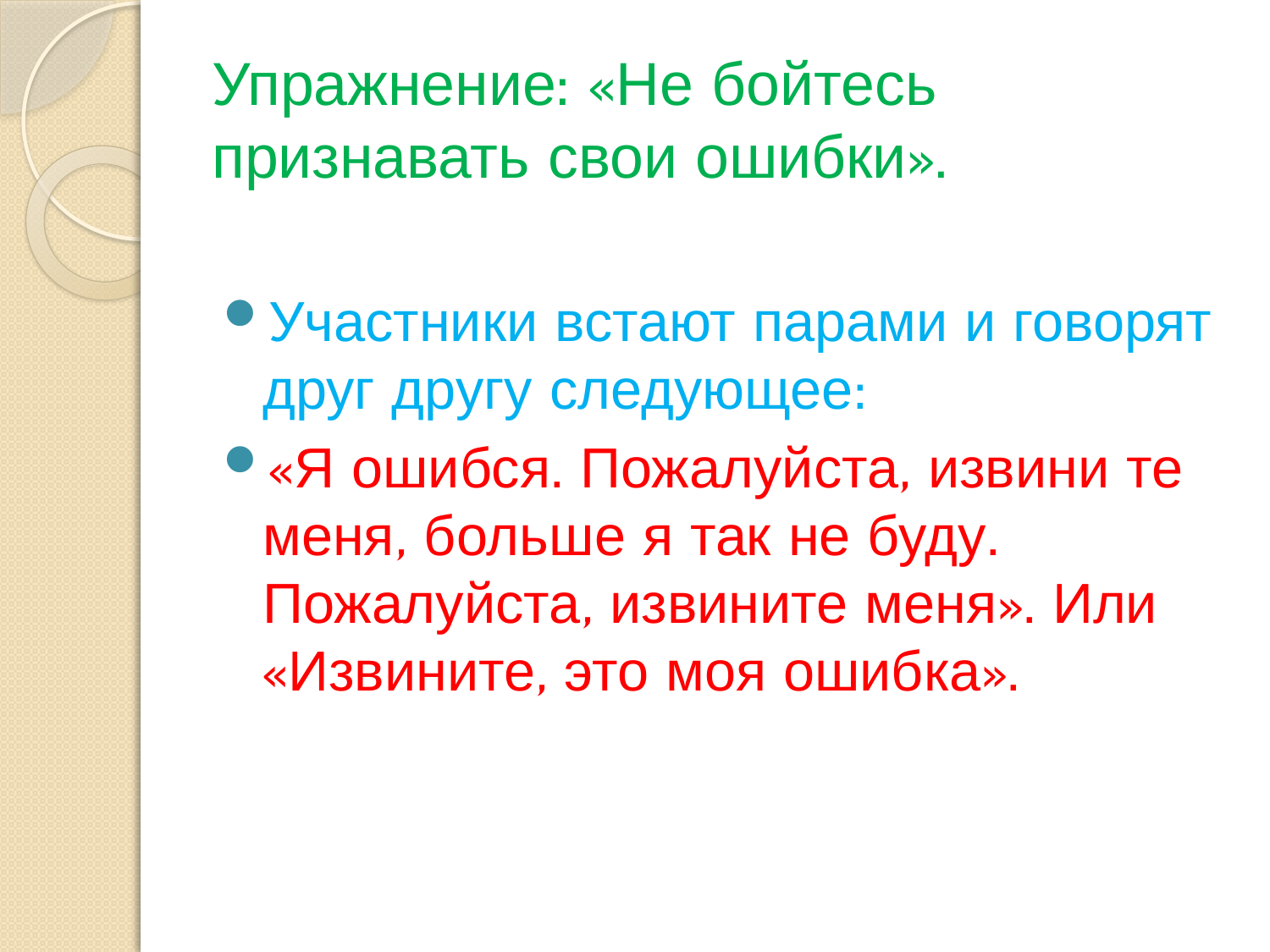

# Упражнение: «Не бойтесь признавать свои ошибки».

Участники встают парами и говорят друг другу следующее:
«Я ошибся. Пожалуйста, извини те меня, больше я так не буду. Пожалуйста, извините меня». Или «Извините, это моя ошибка».